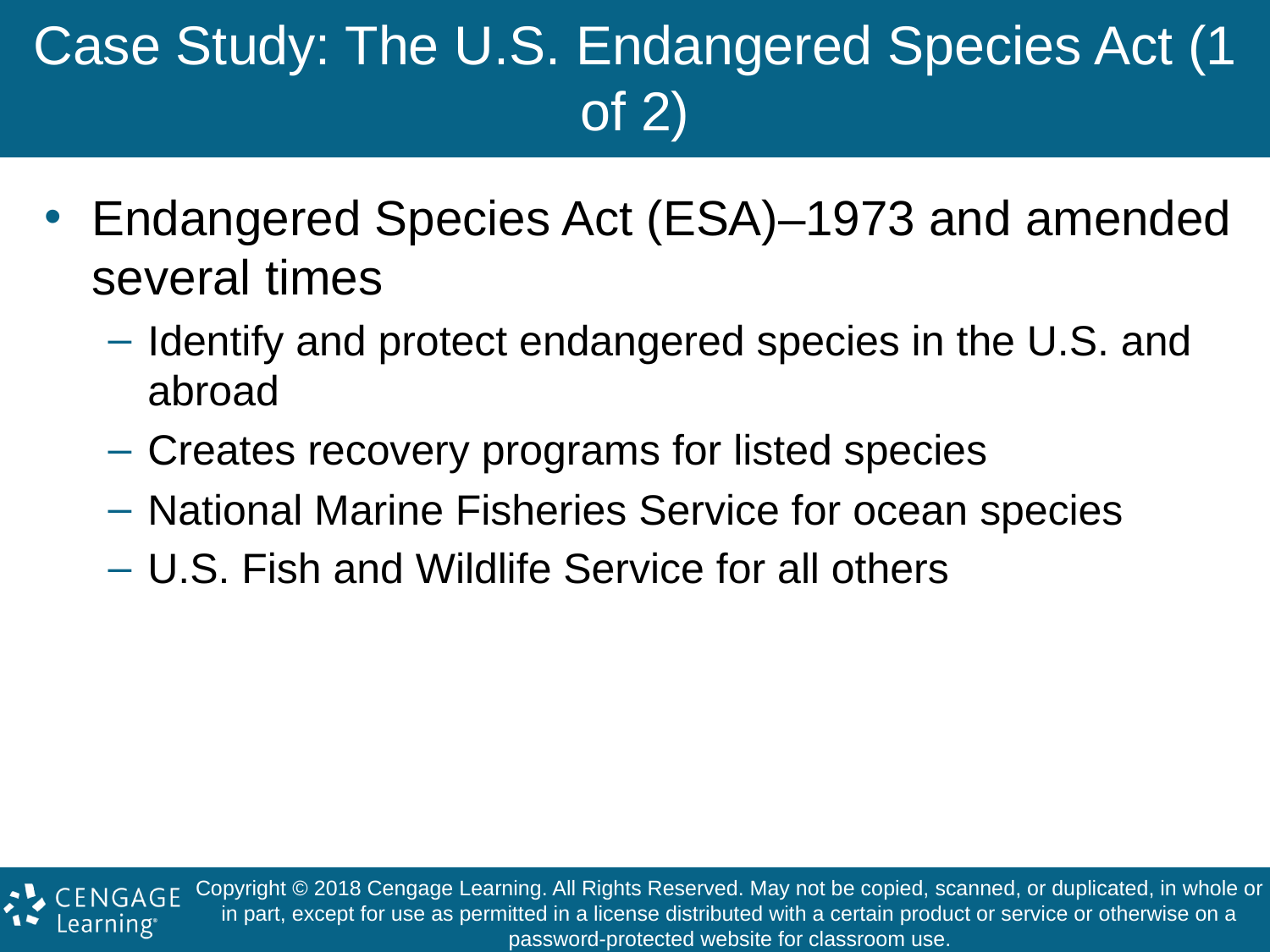

# Case Study: The U.S. Endangered Species Act (1 of 2)
Endangered Species Act (ESA)–1973 and amended several times
Identify and protect endangered species in the U.S. and abroad
Creates recovery programs for listed species
National Marine Fisheries Service for ocean species
U.S. Fish and Wildlife Service for all others